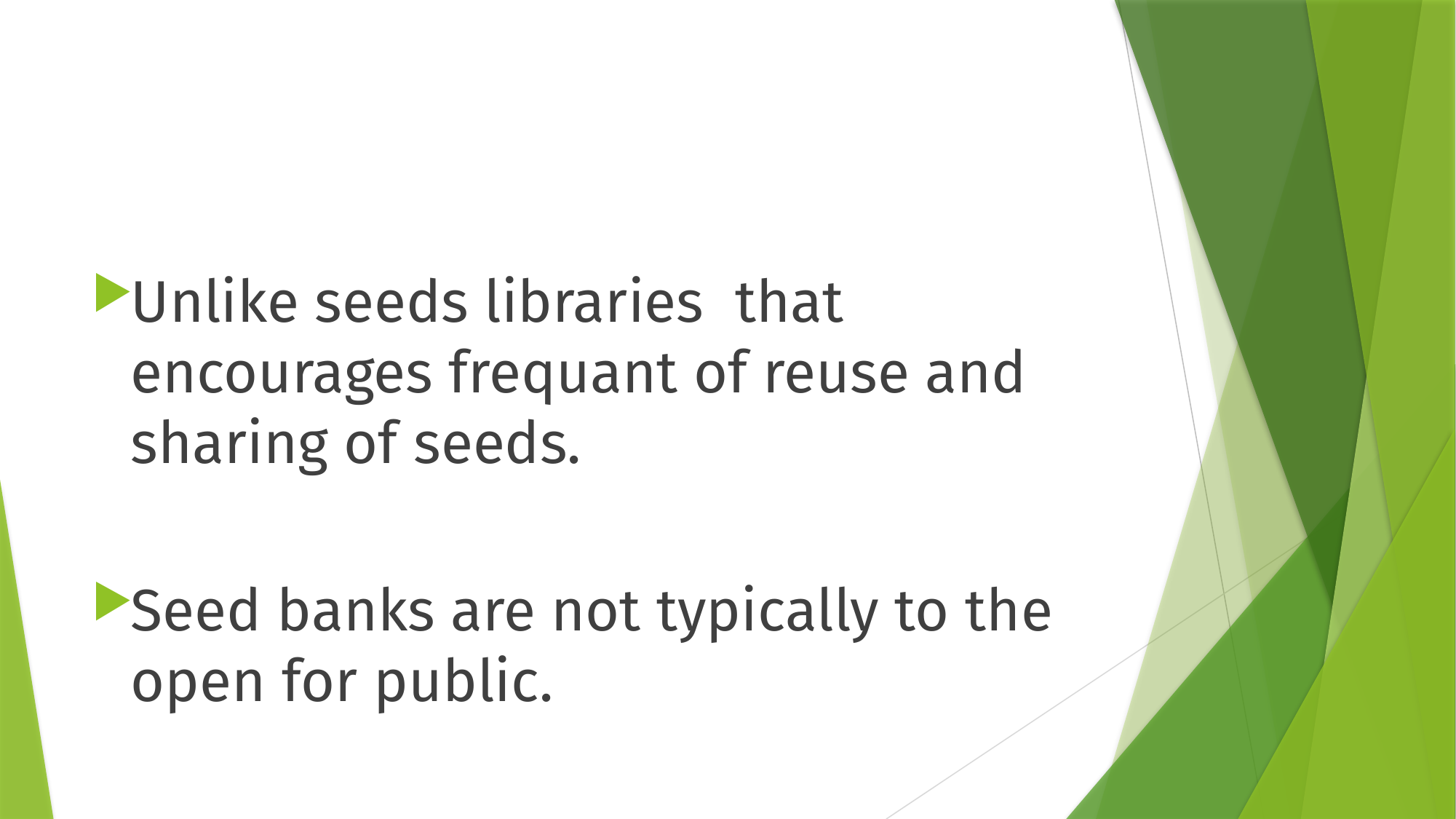

#
Unlike seeds libraries  that encourages frequant of reuse and sharing of seeds.

Seed banks are not typically to the open for public.